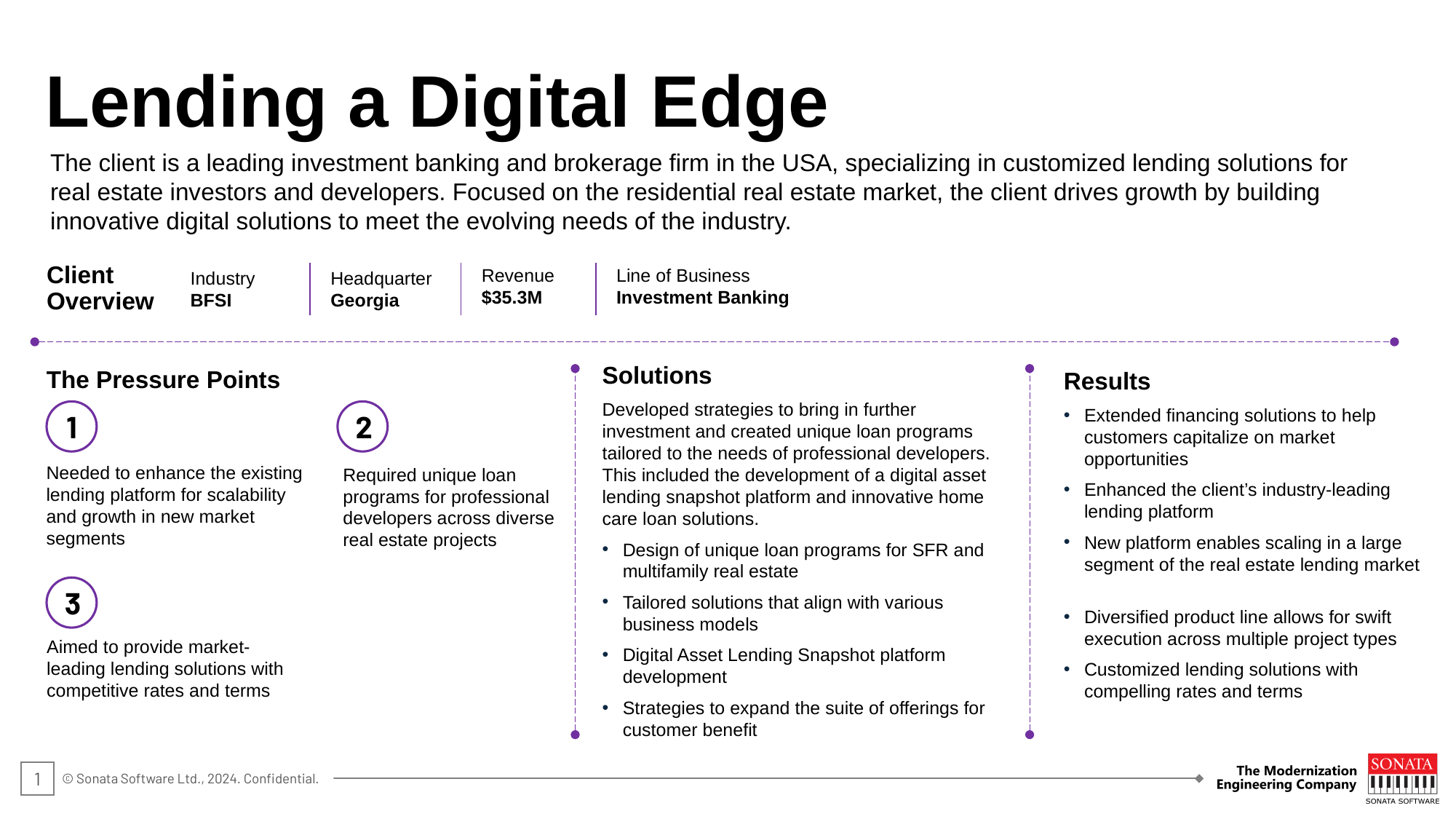

Lending a Digital Edge
The client is a leading investment banking and brokerage firm in the USA, specializing in customized lending solutions for real estate investors and developers. Focused on the residential real estate market, the client drives growth by building innovative digital solutions to meet the evolving needs of the industry.​
Client
Overview
Revenue
$35.3M
Line of Business
Investment Banking
Industry
BFSI
Headquarter
Georgia​
The Pressure Points
Solutions
Developed strategies to bring in further investment and created unique loan programs tailored to the needs of professional developers. This included the development of a digital asset lending snapshot platform and innovative home care loan solutions.
Design of unique loan programs for SFR and multifamily real estate ​
Tailored solutions that align with various business models ​
Digital Asset Lending Snapshot platform development ​
Strategies to expand the suite of offerings for customer benefit
Results
Extended financing solutions to help customers capitalize on market opportunities ​
Enhanced the client’s industry-leading lending platform ​
New platform enables scaling in a large segment of the real estate lending market ​
Diversified product line allows for swift execution across multiple project types ​
Customized lending solutions with compelling rates and terms​
1
2
Needed to enhance the existing lending platform for scalability and growth in new market segments ​
Required unique loan programs for professional developers across diverse real estate projects ​
3
Aimed to provide market-leading lending solutions with competitive rates and terms ​